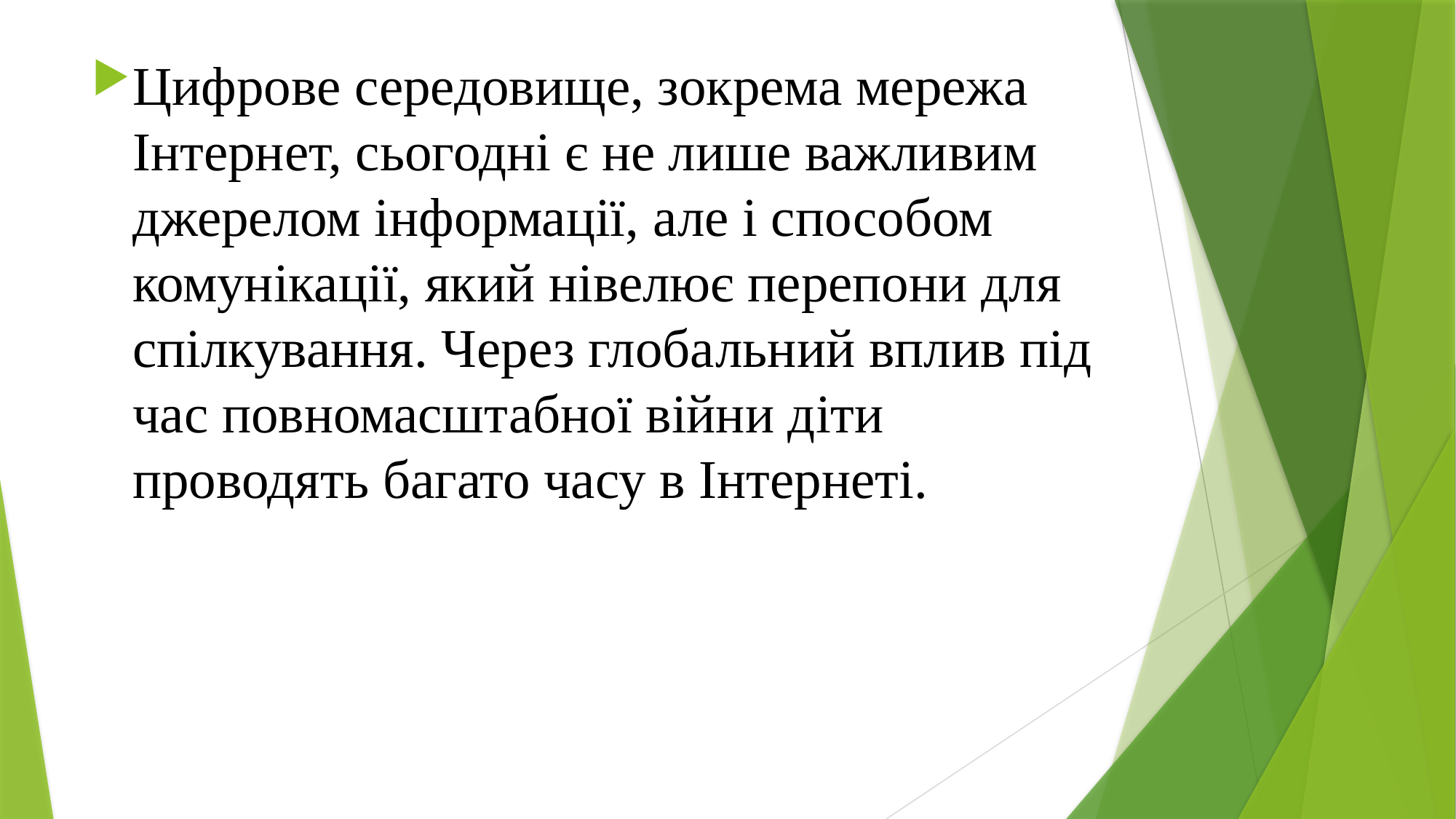

Цифрове середовище, зокрема мережа Інтернет, сьогодні є не лише важливим джерелом інформації, але і способом комунікації, який нівелює перепони для спілкування. Через глобальний вплив під час повномасштабної війни діти проводять багато часу в Інтернеті.